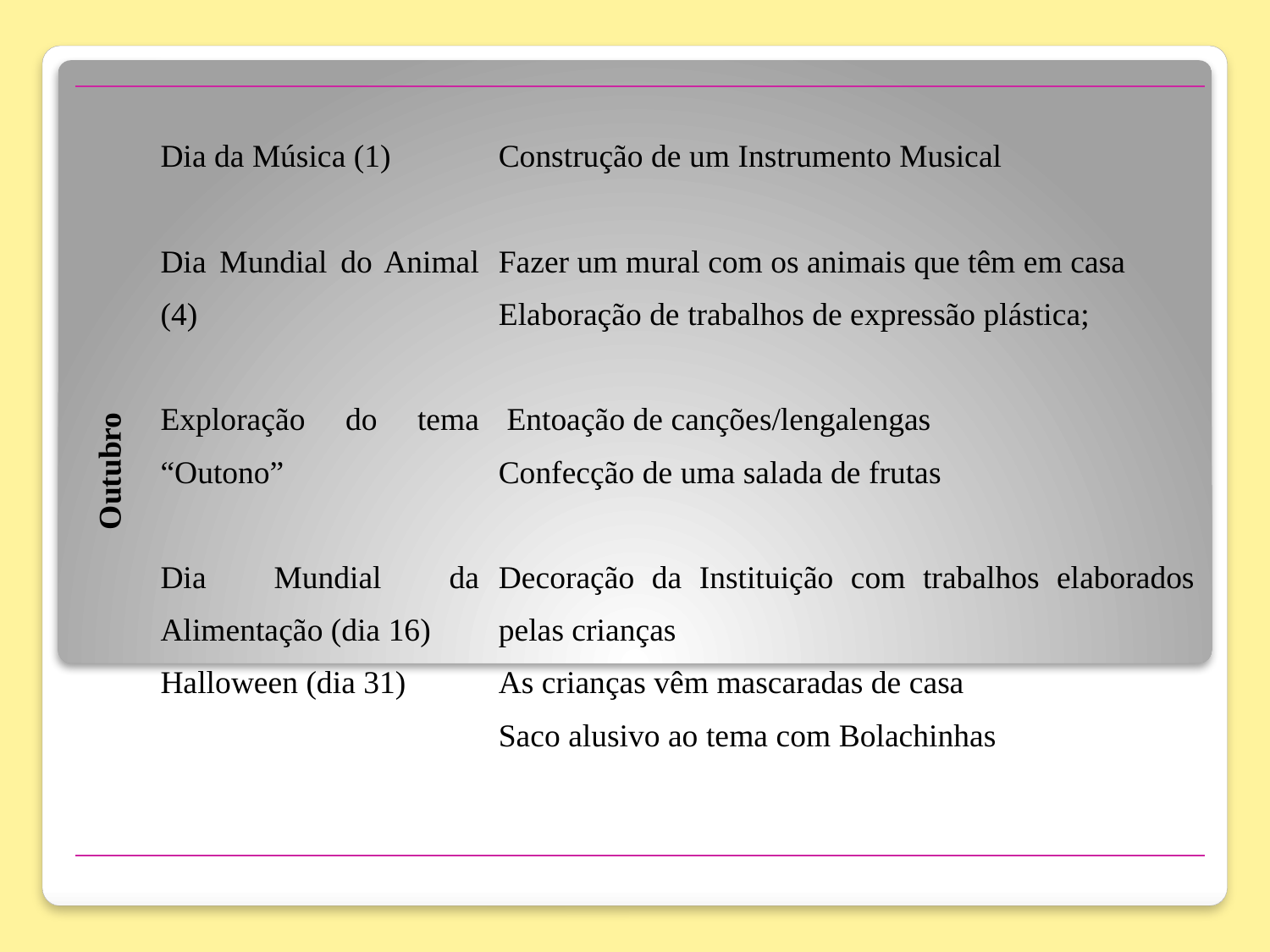

| Outubro | Dia da Música (1)   Dia Mundial do Animal (4)   Exploração do tema “Outono”   Dia Mundial da Alimentação (dia 16) Halloween (dia 31) | Construção de um Instrumento Musical   Fazer um mural com os animais que têm em casa Elaboração de trabalhos de expressão plástica; Entoação de canções/lengalengas Confecção de uma salada de frutas Decoração da Instituição com trabalhos elaborados pelas crianças As crianças vêm mascaradas de casa Saco alusivo ao tema com Bolachinhas |
| --- | --- | --- |